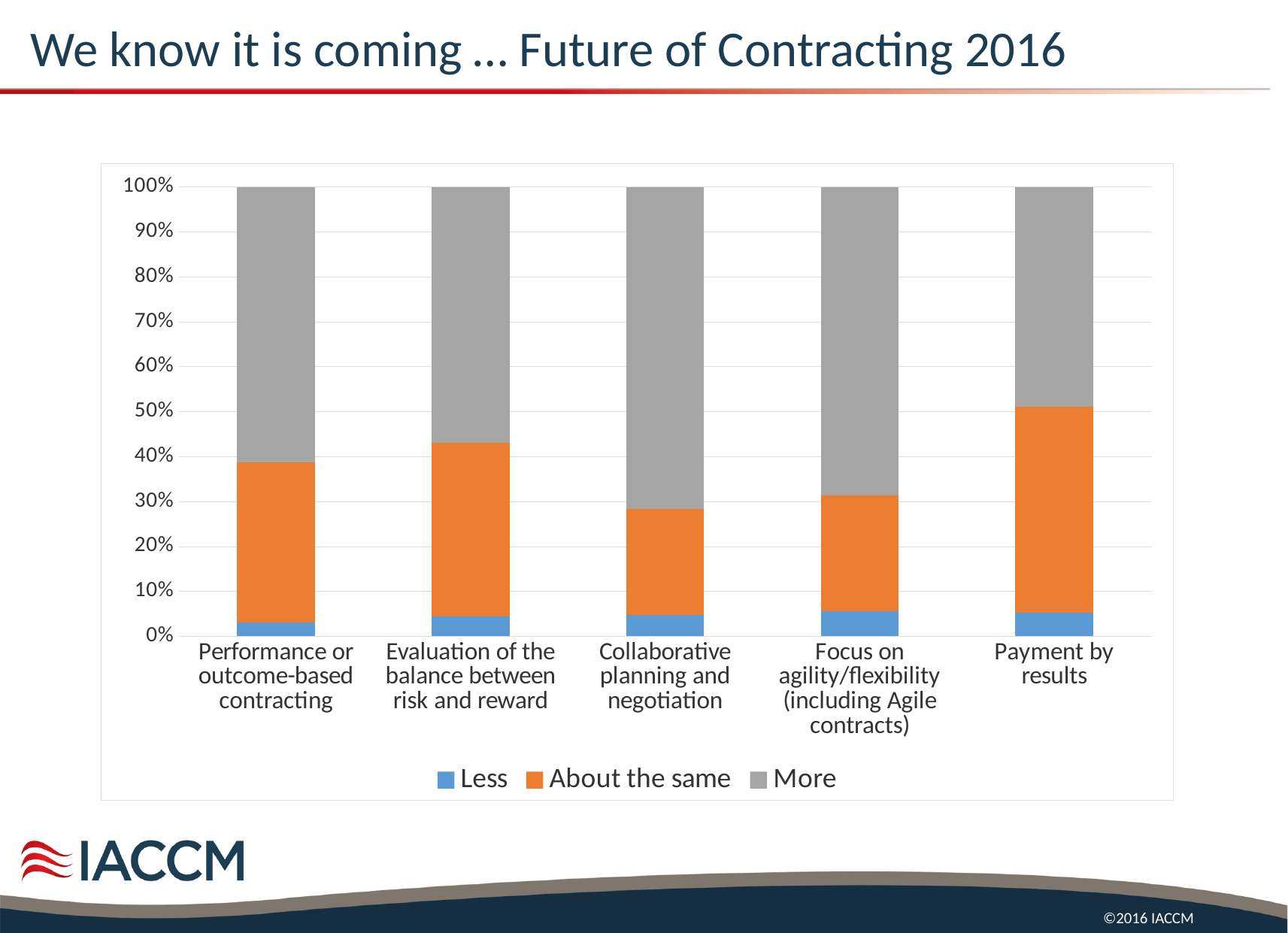

# We know it is coming … Future of Contracting 2016

### Chart

| Category | Less | About the same | More |
|---|---|---|---|
| Performance or outcome-based contracting | 7.0 | 82.0 | 141.0 |
| Evaluation of the balance between risk and reward | 10.0 | 89.0 | 131.0 |
| Collaborative planning and negotiation | 11.0 | 54.0 | 165.0 |
| Focus on agility/flexibility (including Agile contracts) | 13.0 | 59.0 | 158.0 |
| Payment by results | 12.0 | 106.0 | 113.0 |